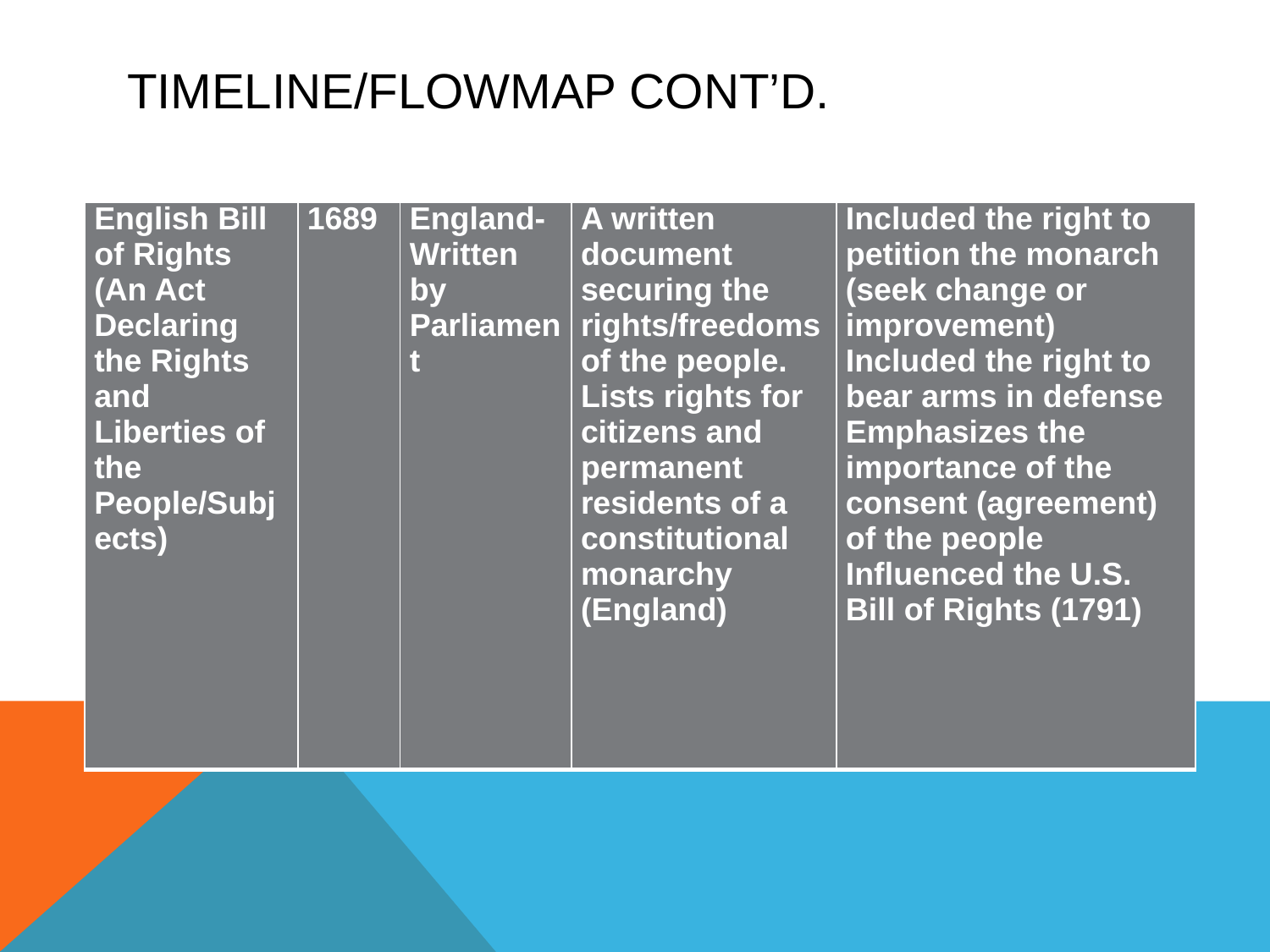

# Timeline/Flowmap Cont’d.
| English Bill of Rights (An Act Declaring the Rights and Liberties of the People/Subjects) | 1689 | England- Written by Parliament | A written document securing the rights/freedoms of the people. Lists rights for citizens and permanent residents of a constitutional monarchy (England) | Included the right to petition the monarch (seek change or improvement) Included the right to bear arms in defense Emphasizes the importance of the consent (agreement) of the people Influenced the U.S. Bill of Rights (1791) |
| --- | --- | --- | --- | --- |